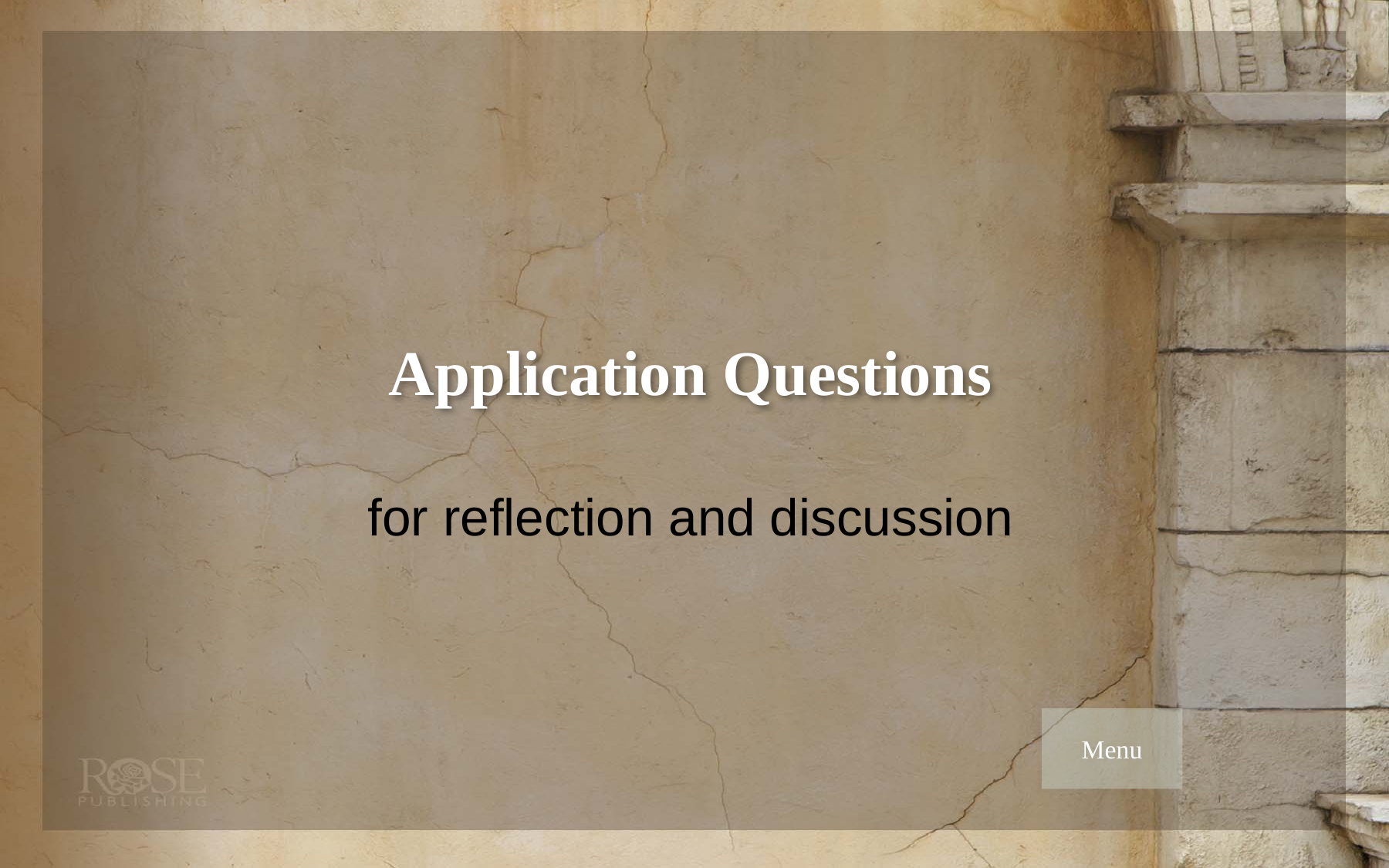

# Application Questions
for reflection and discussion
Menu